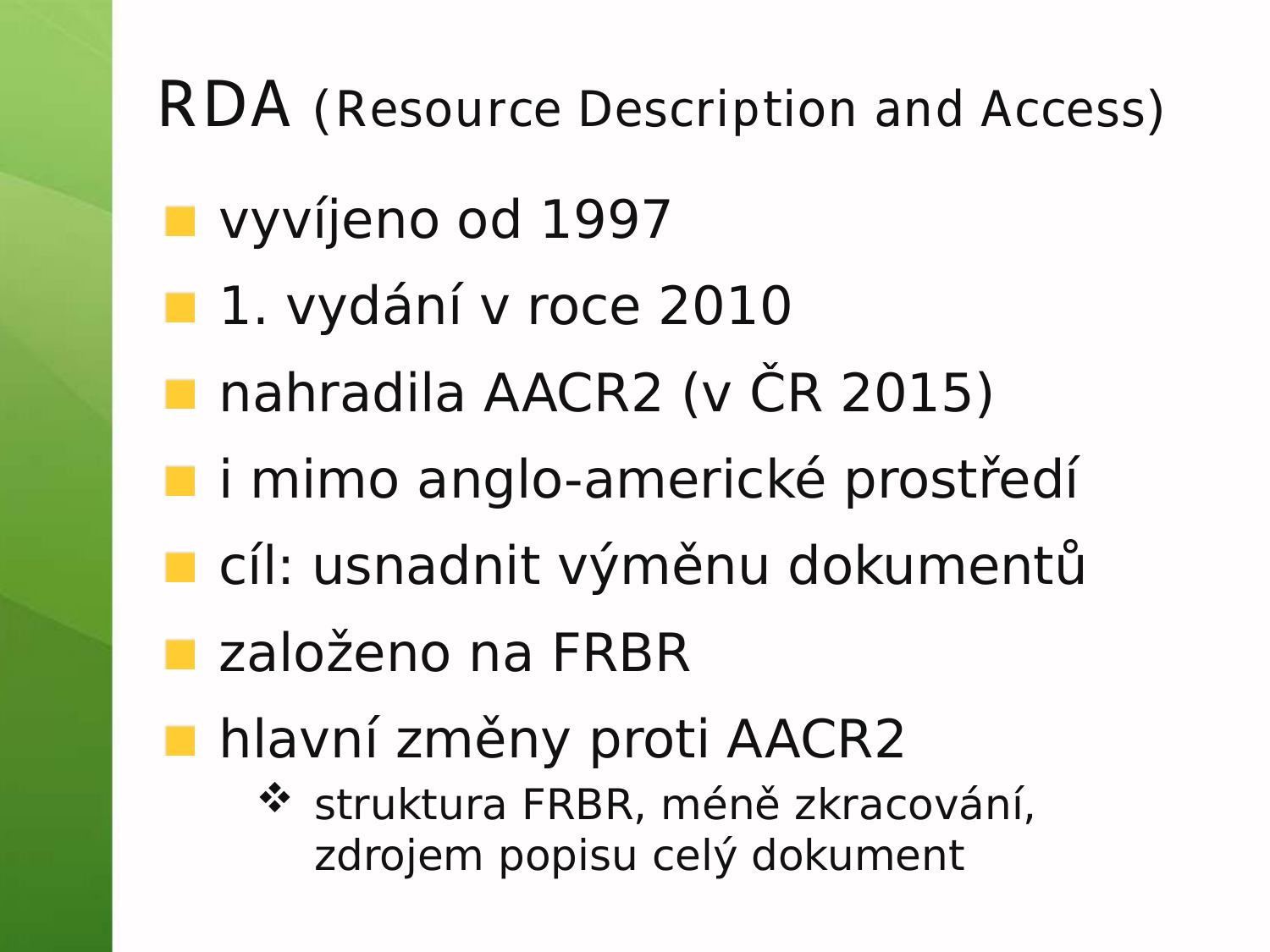

# RDA (Resource Description and Access)
vyvíjeno od 1997
1. vydání v roce 2010
nahradila AACR2 (v ČR 2015)
i mimo anglo-americké prostředí
cíl: usnadnit výměnu dokumentů
založeno na FRBR
hlavní změny proti AACR2
struktura FRBR, méně zkracování, zdrojem popisu celý dokument